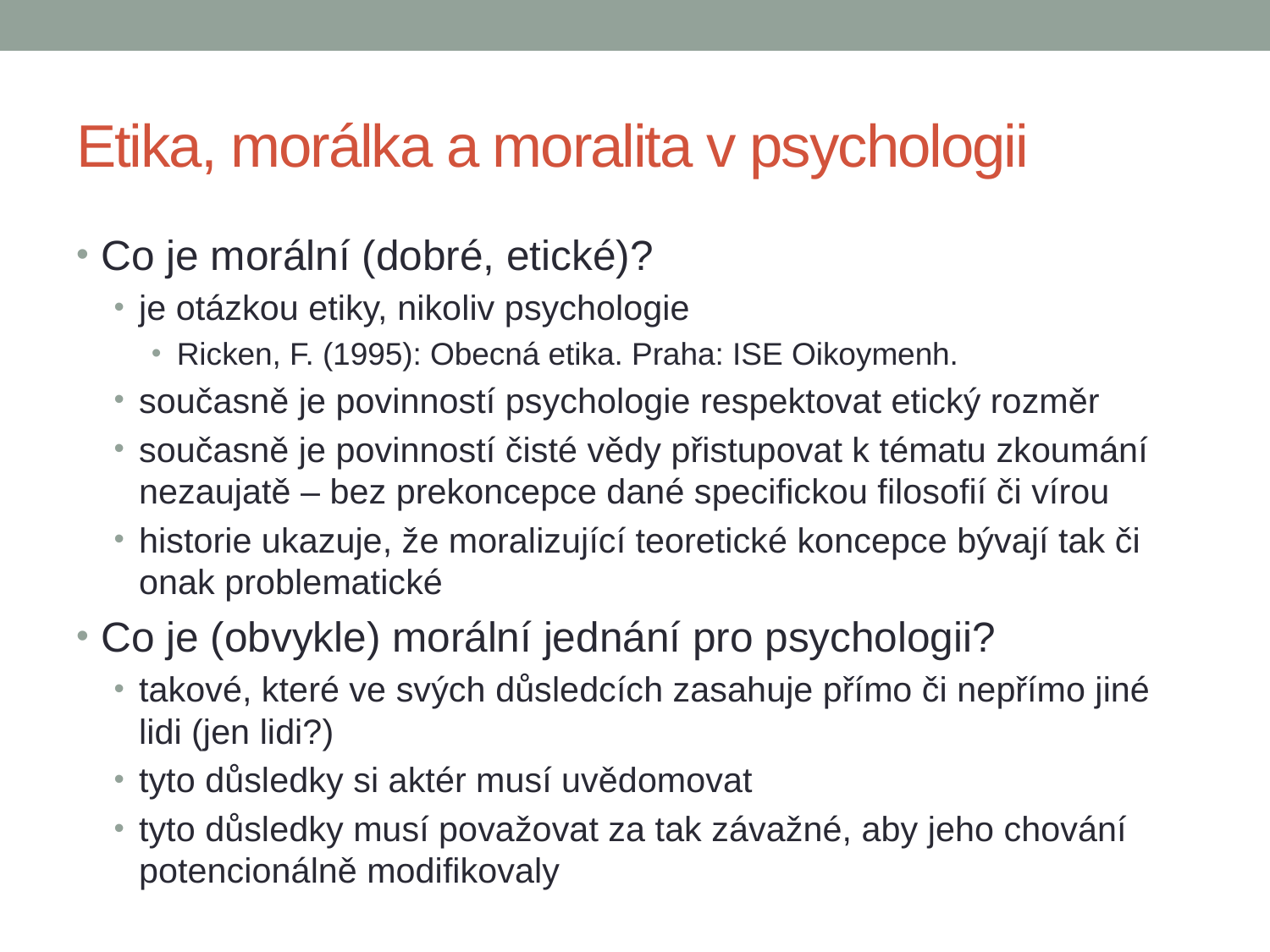

# Etika, morálka a moralita v psychologii
Co je morální (dobré, etické)?
je otázkou etiky, nikoliv psychologie
Ricken, F. (1995): Obecná etika. Praha: ISE Oikoymenh.
současně je povinností psychologie respektovat etický rozměr
současně je povinností čisté vědy přistupovat k tématu zkoumání nezaujatě – bez prekoncepce dané specifickou filosofií či vírou
historie ukazuje, že moralizující teoretické koncepce bývají tak či onak problematické
Co je (obvykle) morální jednání pro psychologii?
takové, které ve svých důsledcích zasahuje přímo či nepřímo jiné lidi (jen lidi?)
tyto důsledky si aktér musí uvědomovat
tyto důsledky musí považovat za tak závažné, aby jeho chování potencionálně modifikovaly